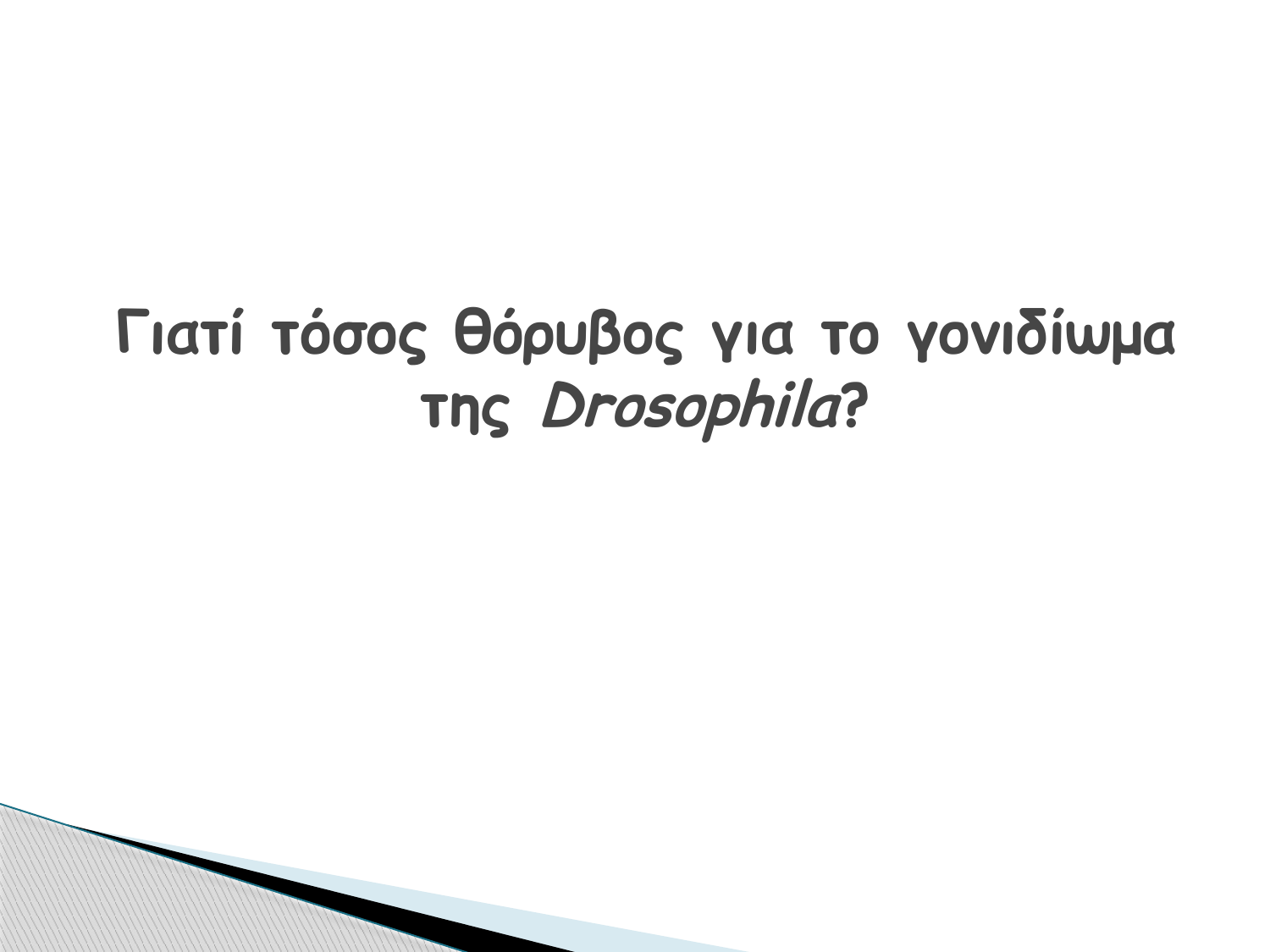

# Γιατί τόσος θόρυβος για το γονιδίωμα της Drosophila?